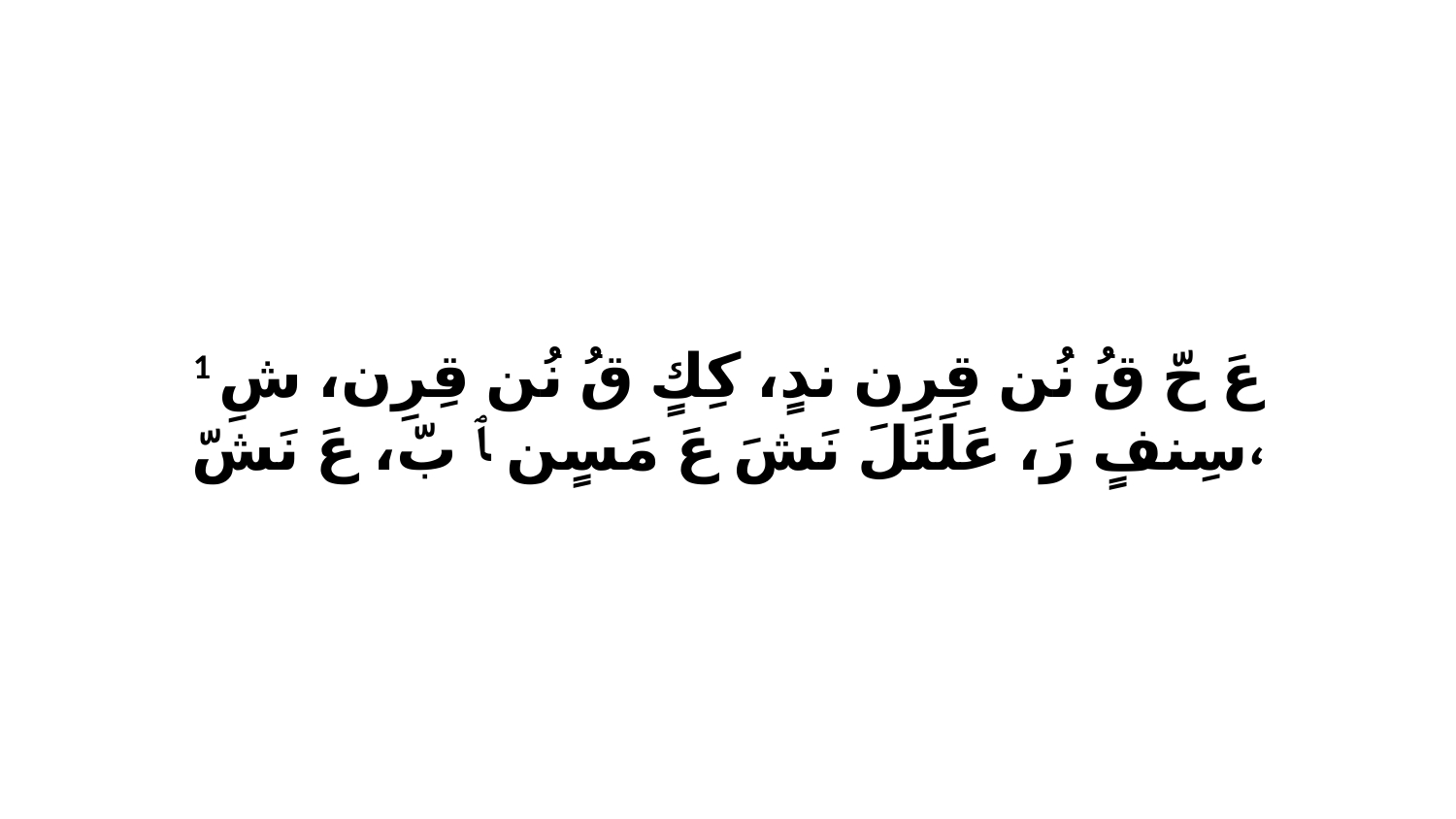

1 عَ حّ قُ نُن قِرِن ندٍ، كِكٍ قُ نُن قِرِن، شِ سِنفٍ رَ، عَلَتَلَ نَشَ عَ مَسٍن ﭑ بّ، عَ نَشّ،